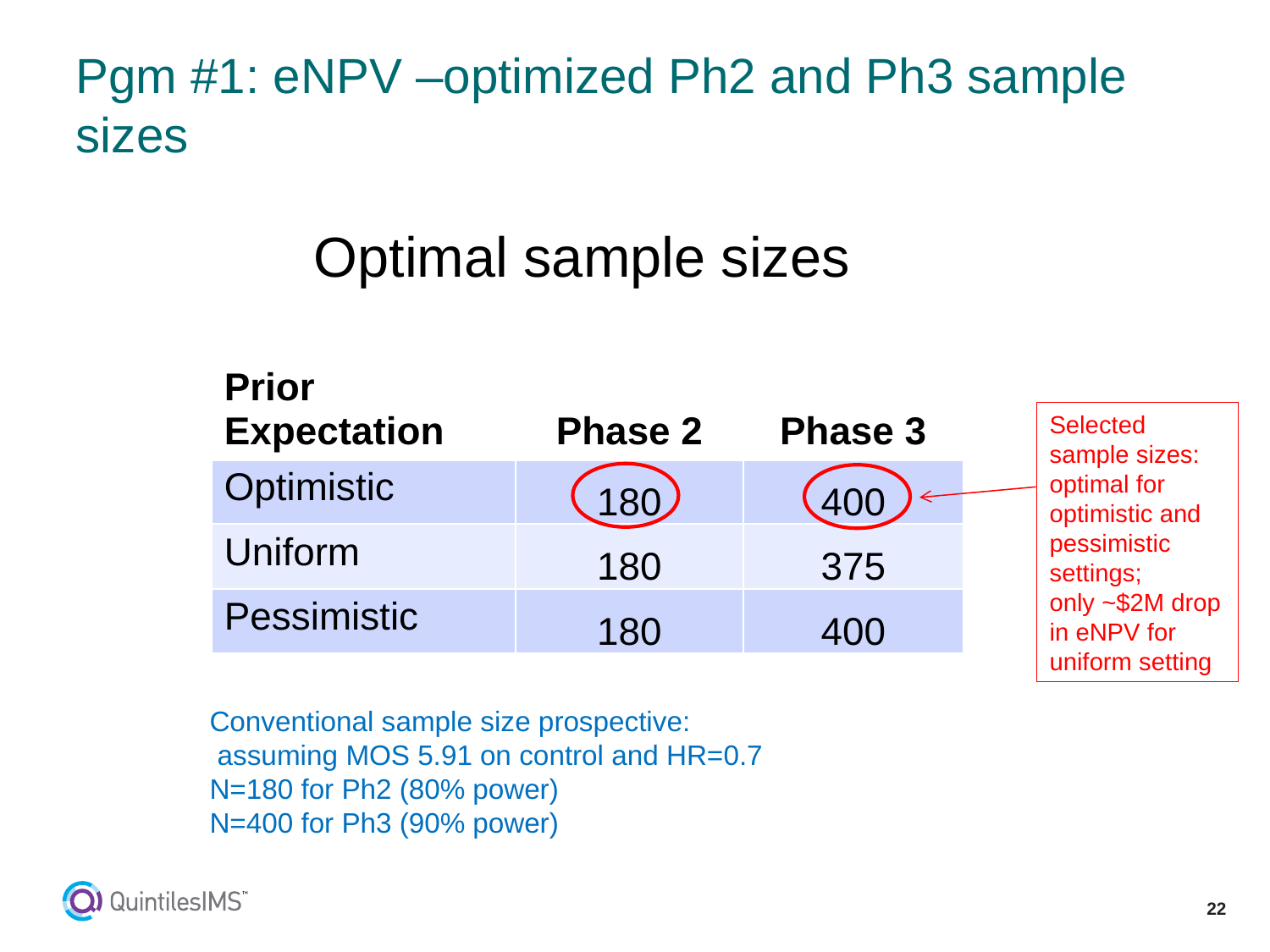

# Pgm #1: eNPV –optimized Ph2 and Ph3 sample sizes
Optimal sample sizes

| Prior Expectation | Phase 2 | Phase 3 |
| --- | --- | --- |
| Optimistic | 180 | 400 |
| Uniform | 180 | 375 |
| Pessimistic | 180 | 400 |
Selected sample sizes: optimal for optimistic and pessimistic settings;
only ~$2M drop in eNPV for uniform setting

Conventional sample size prospective:
 assuming MOS 5.91 on control and HR=0.7
N=180 for Ph2 (80% power)
N=400 for Ph3 (90% power)